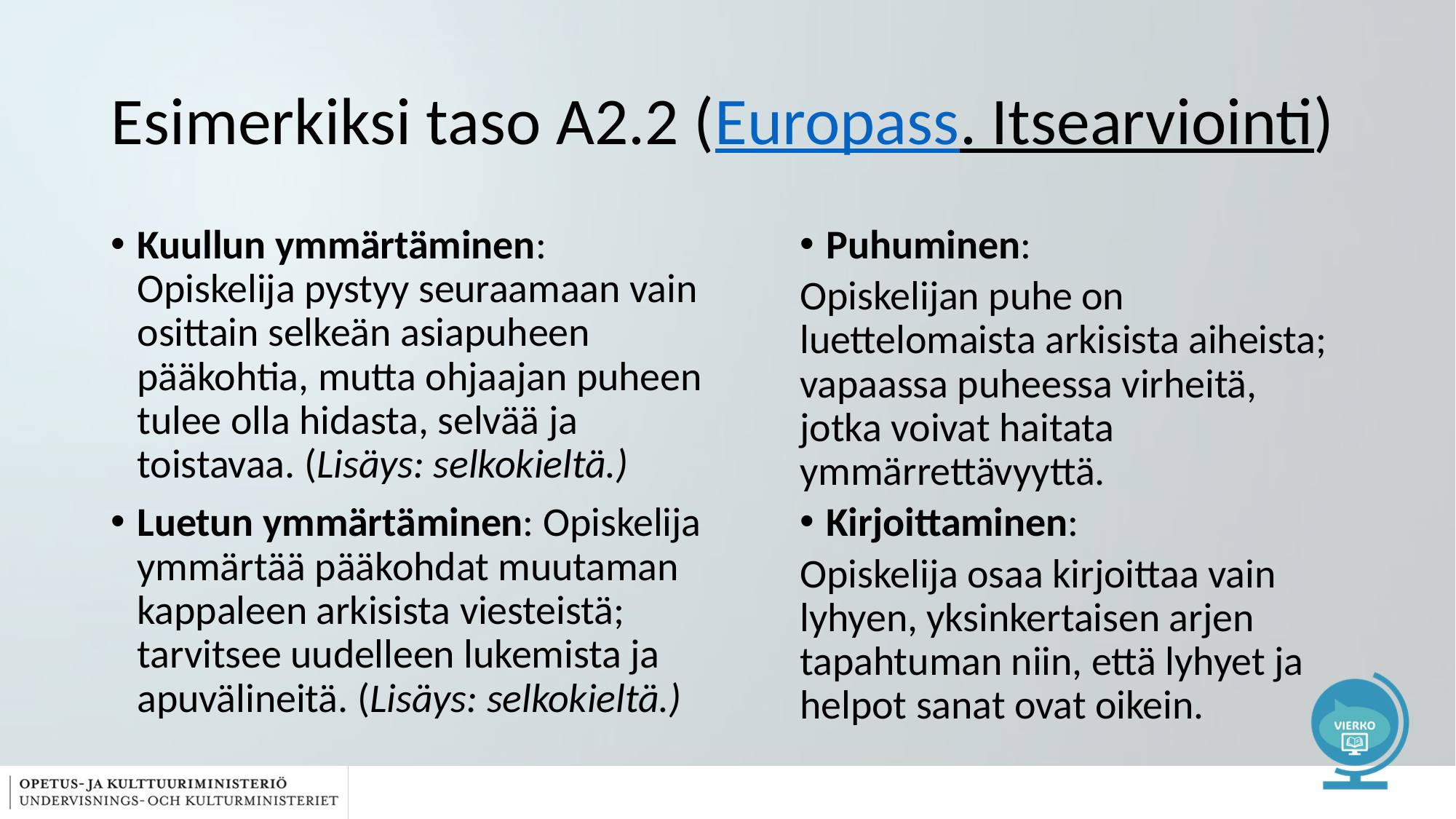

# Esimerkiksi taso A2.2 (Europass. Itsearviointi)
Kuullun ymmärtäminen: Opiskelija pystyy seuraamaan vain osittain selkeän asiapuheen pääkohtia, mutta ohjaajan puheen tulee olla hidasta, selvää ja toistavaa. (Lisäys: selkokieltä.)
Luetun ymmärtäminen: Opiskelija ymmärtää pääkohdat muutaman kappaleen arkisista viesteistä; tarvitsee uudelleen lukemista ja apuvälineitä. (Lisäys: selkokieltä.)

Puhuminen:
Opiskelijan puhe on luettelomaista arkisista aiheista; vapaassa puheessa virheitä, jotka voivat haitata ymmärrettävyyttä.
Kirjoittaminen:
Opiskelija osaa kirjoittaa vain lyhyen, yksinkertaisen arjen tapahtuman niin, että lyhyet ja helpot sanat ovat oikein.